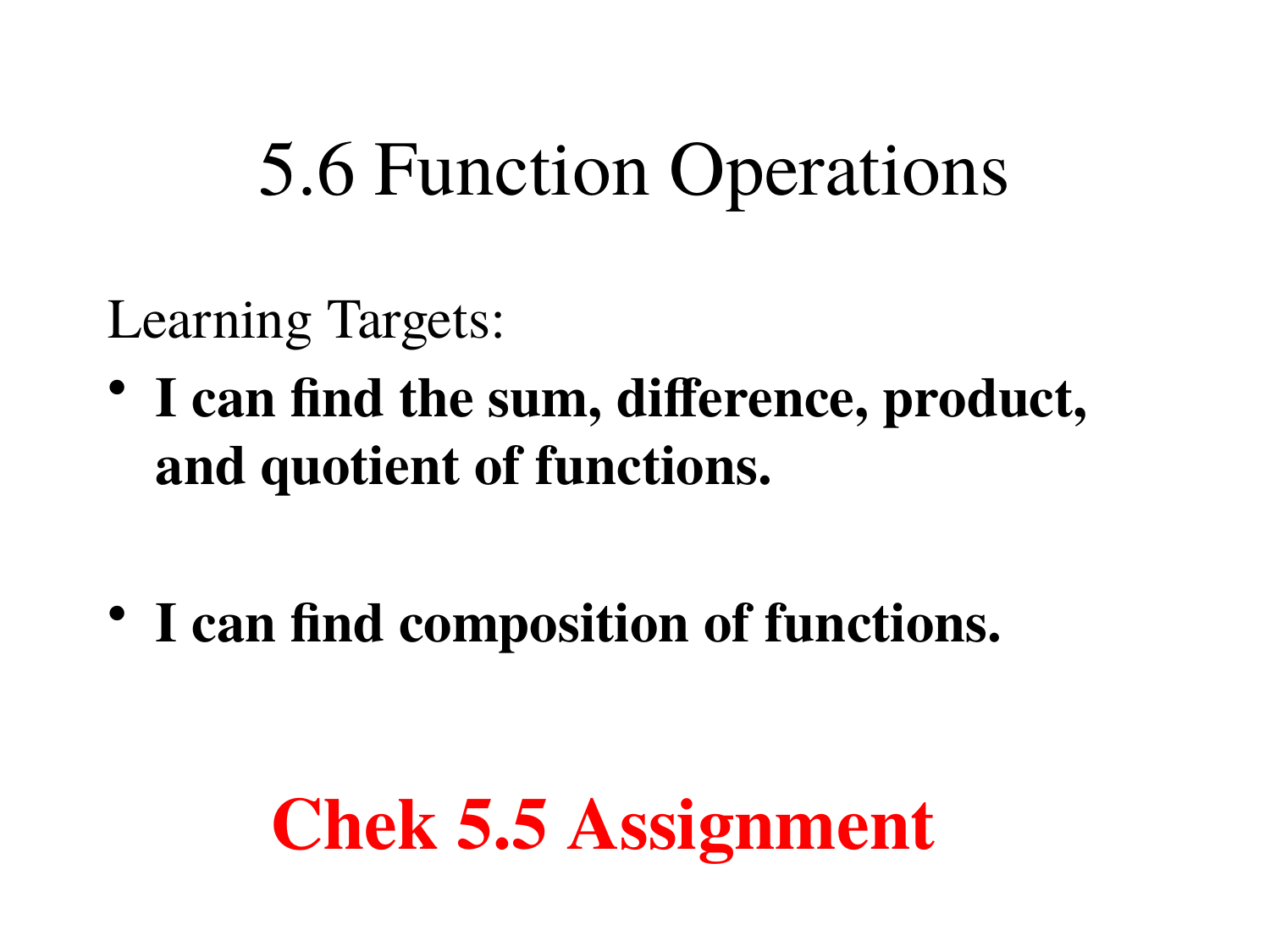

# 5.6 Function Operations
Learning Targets:
I can find the sum, difference, product, and quotient of functions.

I can find composition of functions.
Chek 5.5 Assignment